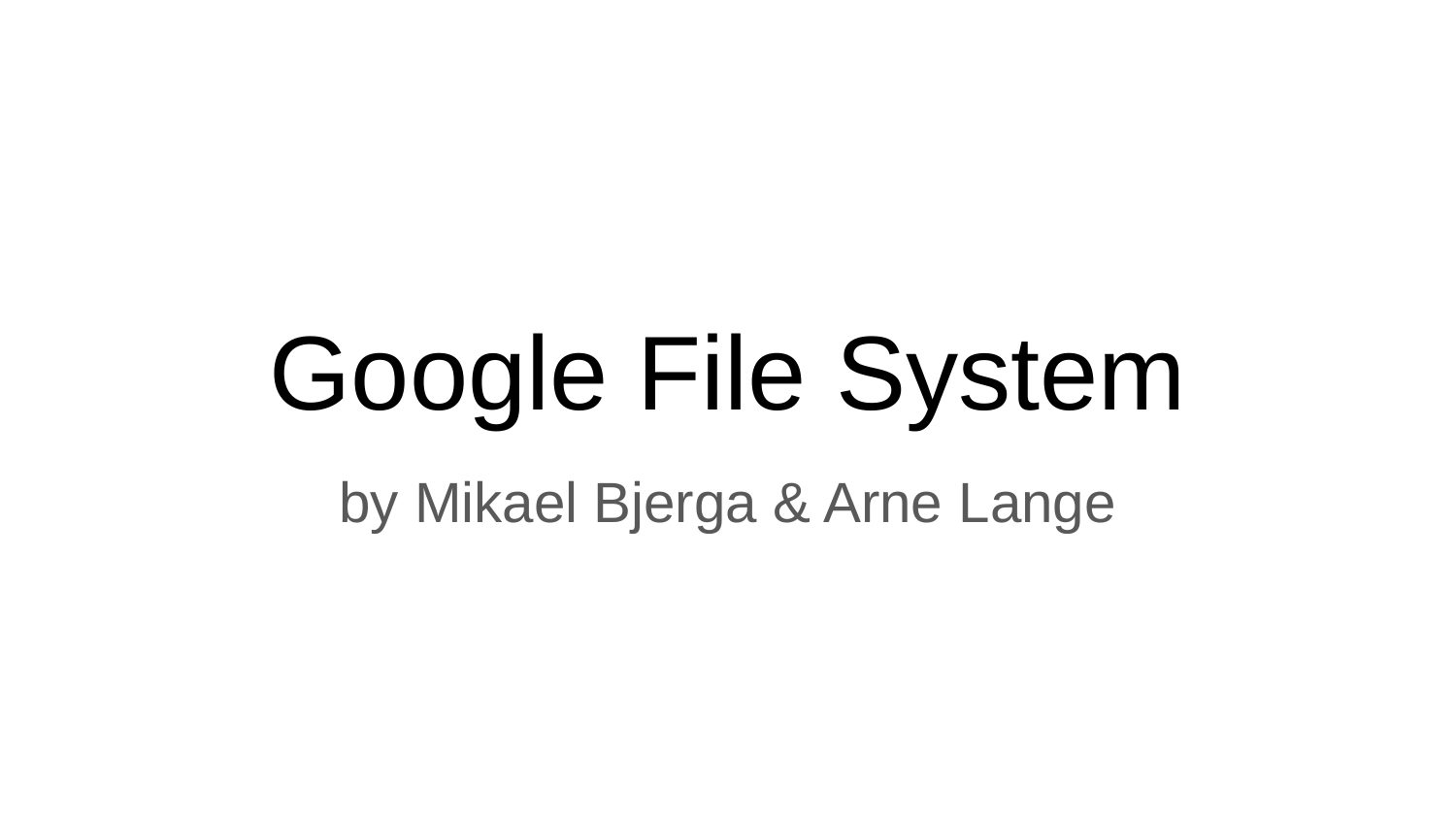

# Google File System
by Mikael Bjerga & Arne Lange